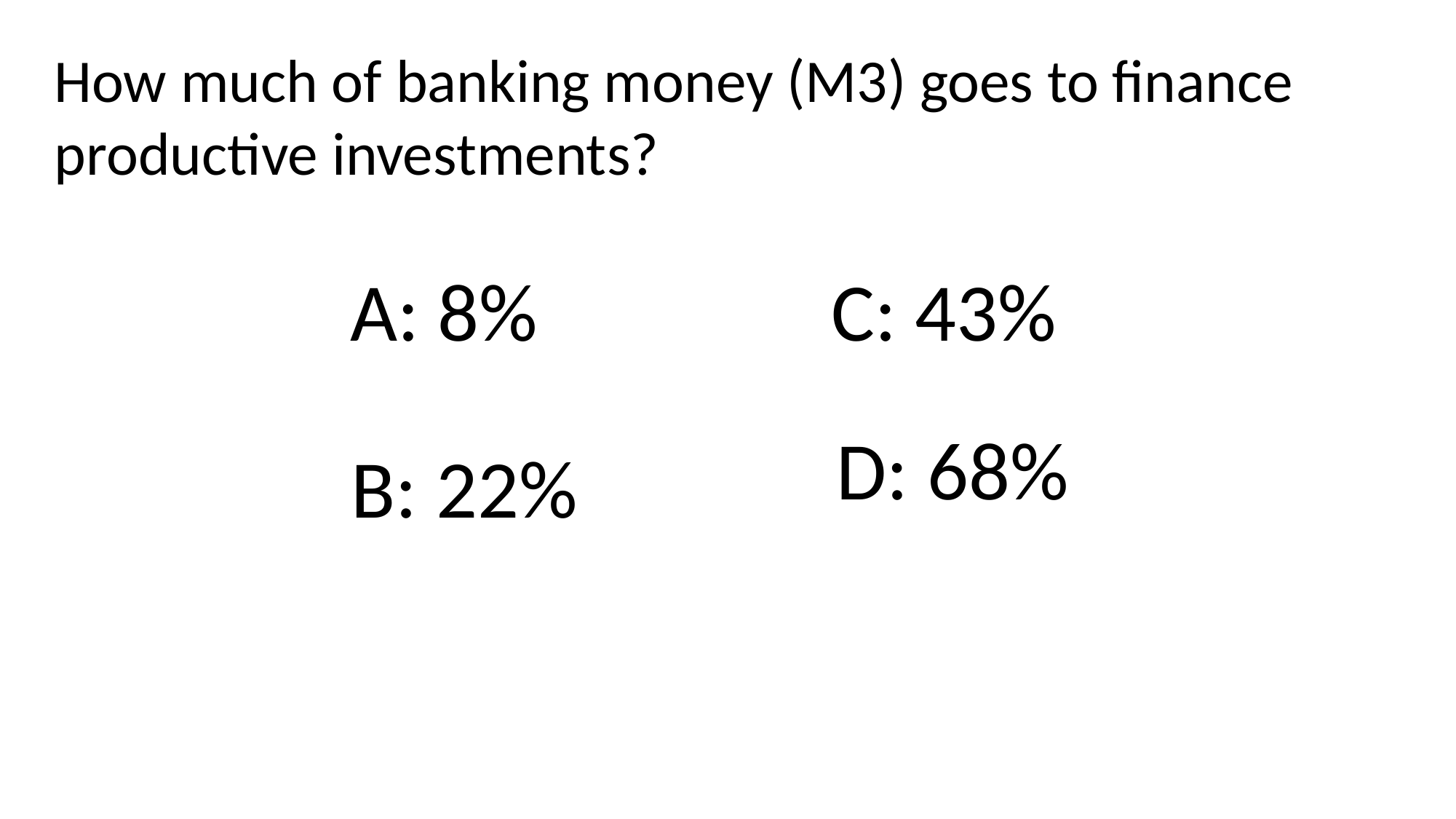

How much of banking money (M3) goes to finance productive investments?
C: 43%
A: 8%
D: 68%

B: 22%